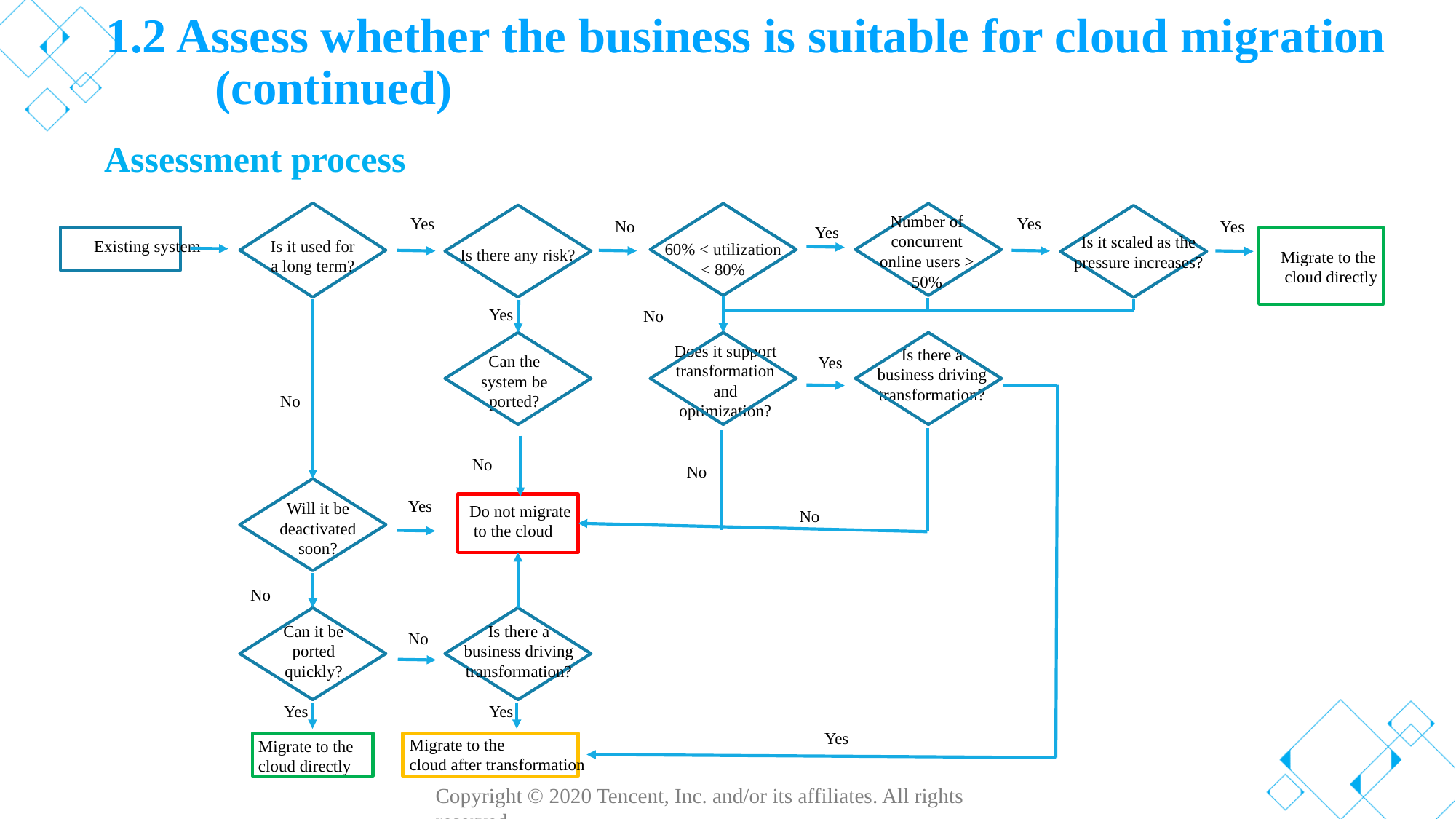

# 1.2 Assess whether the business is suitable for cloud migration (continued)
Assessment process

Number of concurrent online users > 50%
Yes
Yes
Yes
No
Yes
Is it scaled as the pressure increases?

Existing system
Is it used for a long term?
60% < utilization < 80%
Is there any risk?
Migrate to the
 cloud directly
Yes
No

Does it support transformation and optimization?
Is there a business driving transformation?
Can the system be ported?
Yes
No
No
No

Yes
Will it be deactivated soon?

Do not migrate
 to the cloud
No
No

Can it be ported quickly?
Is there a business driving transformation?
No
Yes
Yes
Yes
Migrate to the
cloud after transformation
Migrate to the
cloud directly